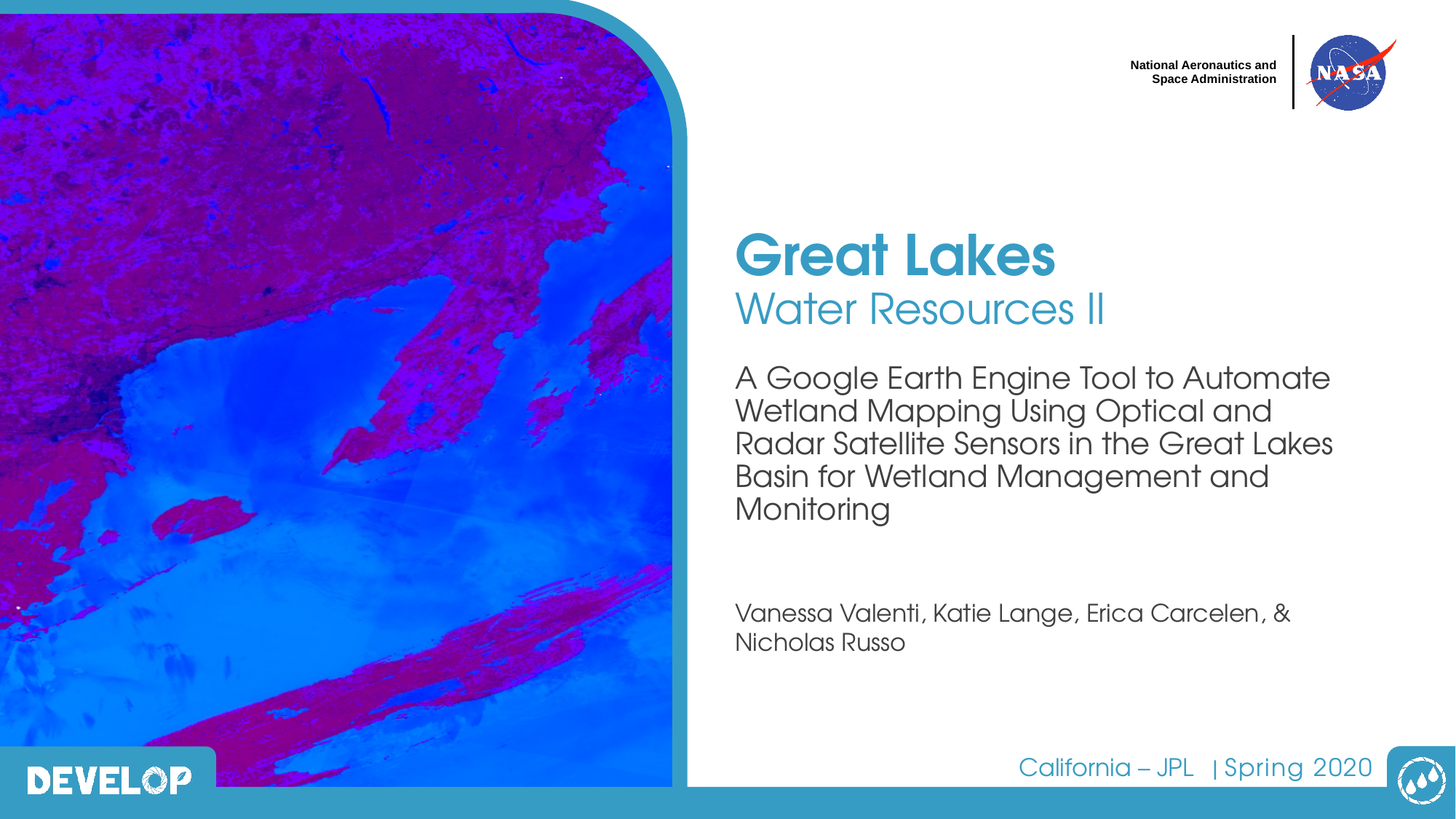

Great Lakes
Water Resources II
A Google Earth Engine Tool to Automate Wetland Mapping Using Optical and Radar Satellite Sensors in the Great Lakes Basin for Wetland Management and Monitoring
Vanessa Valenti, Katie Lange, Erica Carcelen, & Nicholas Russo
California – JPL